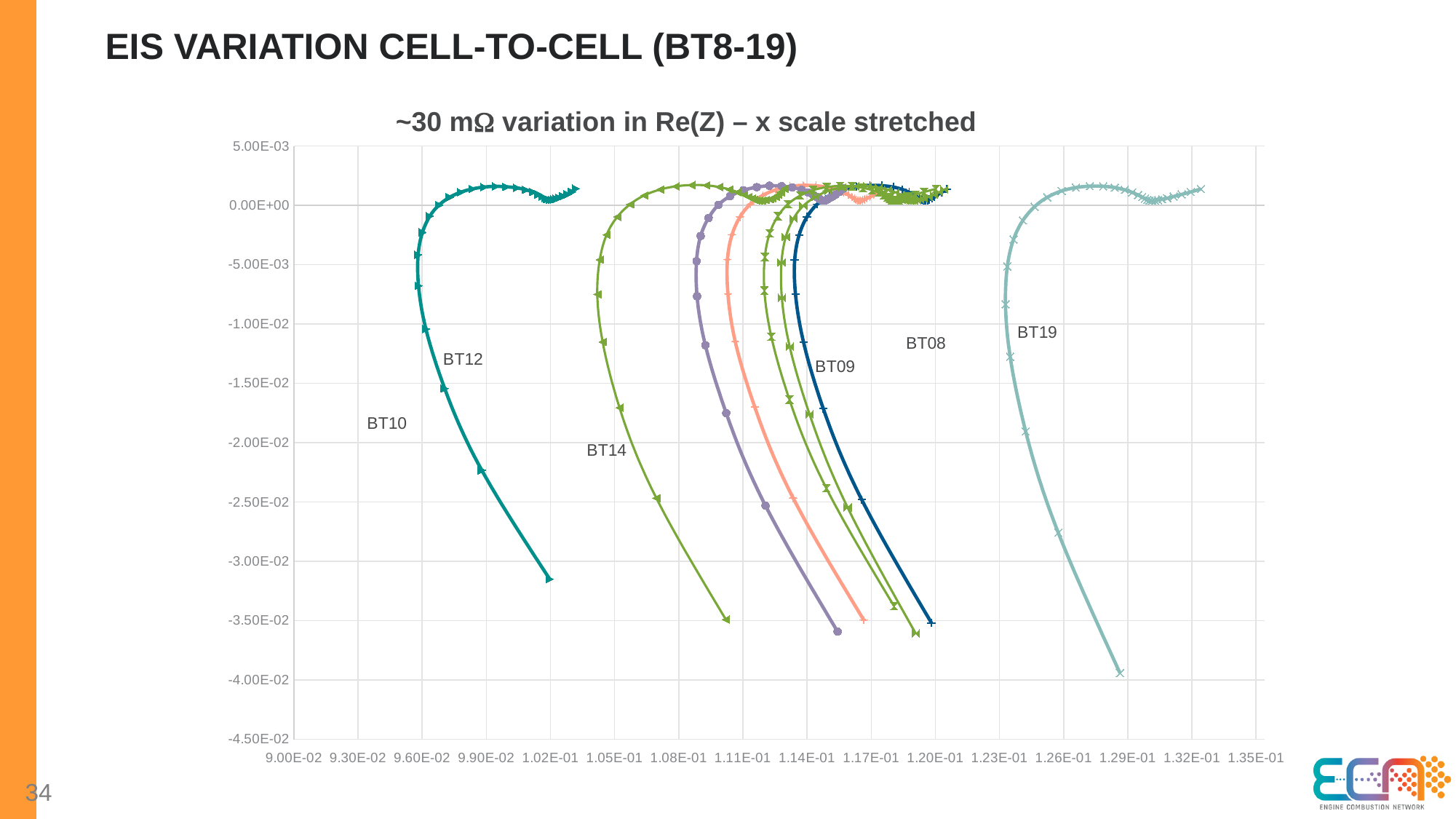

EIS variation cell-to-cell (BT8-19)
~30 mΩ variation in Re(Z) – x scale stretched

### Chart

| Category |  |  |  |  |  |  |  |  |  |  |  |
|---|---|---|---|---|---|---|---|---|---|---|---|